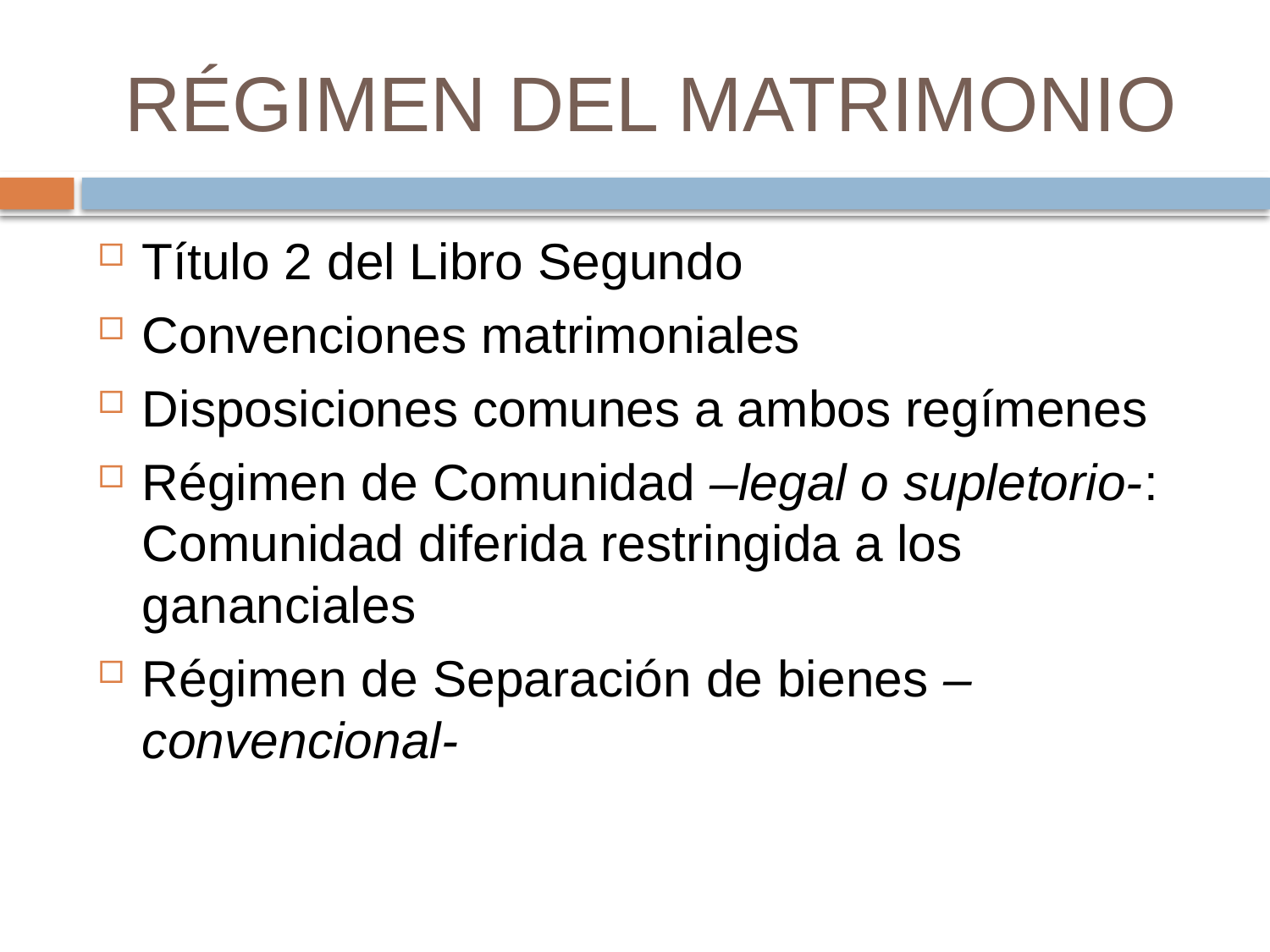

# RÉGIMEN DEL MATRIMONIO
Título 2 del Libro Segundo
Convenciones matrimoniales
Disposiciones comunes a ambos regímenes
Régimen de Comunidad –legal o supletorio-: Comunidad diferida restringida a los gananciales
Régimen de Separación de bienes –convencional-